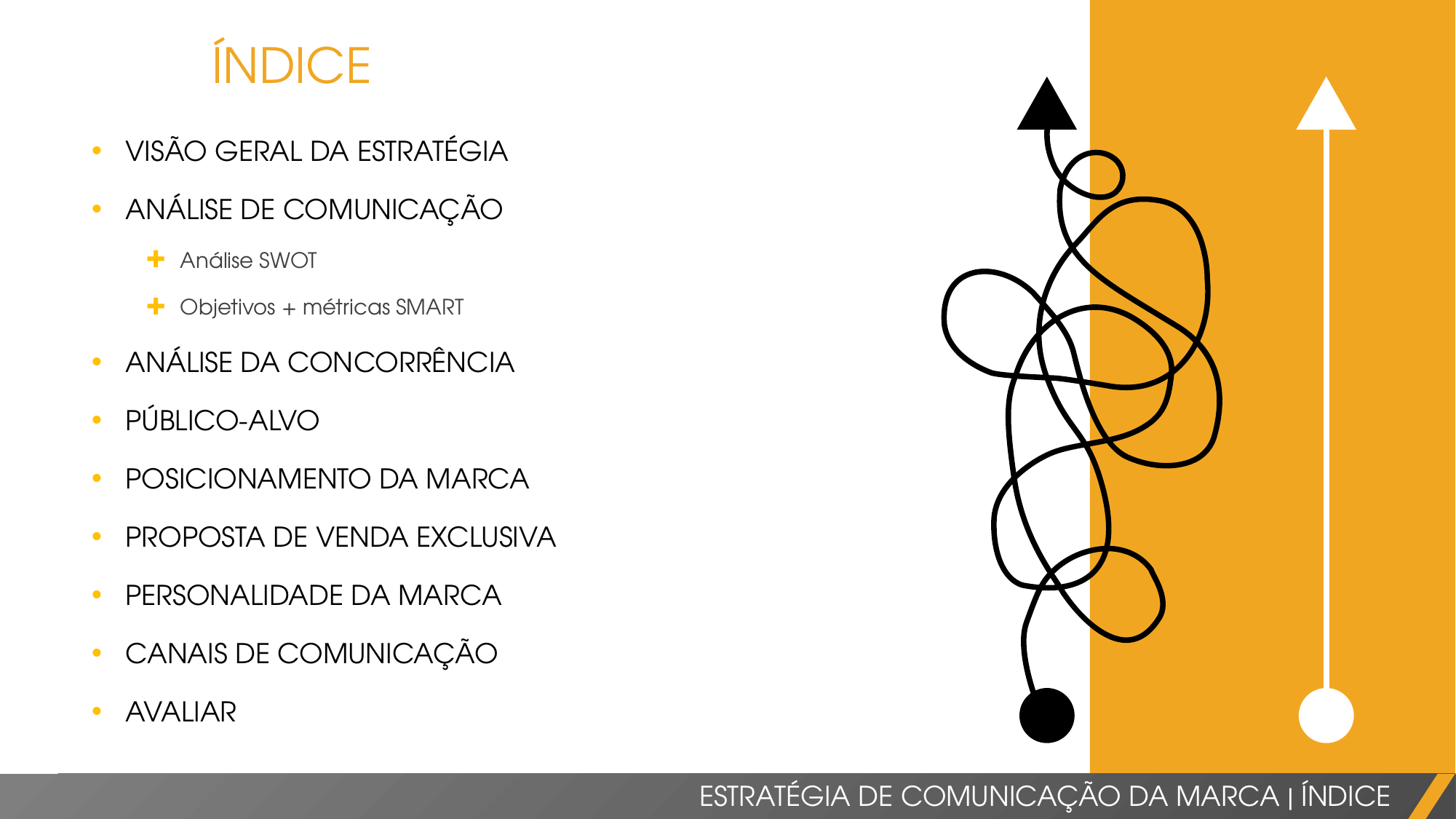

ÍNDICE

VISÃO GERAL DA ESTRATÉGIA
ANÁLISE DE COMUNICAÇÃO
Análise SWOT
Objetivos + métricas SMART
ANÁLISE DA CONCORRÊNCIA
PÚBLICO-ALVO
POSICIONAMENTO DA MARCA
PROPOSTA DE VENDA EXCLUSIVA
PERSONALIDADE DA MARCA
CANAIS DE COMUNICAÇÃO
AVALIAR
ESTRATÉGIA DE COMUNICAÇÃO DA MARCA | ÍNDICE
RELATÓRIO DO PROJETO